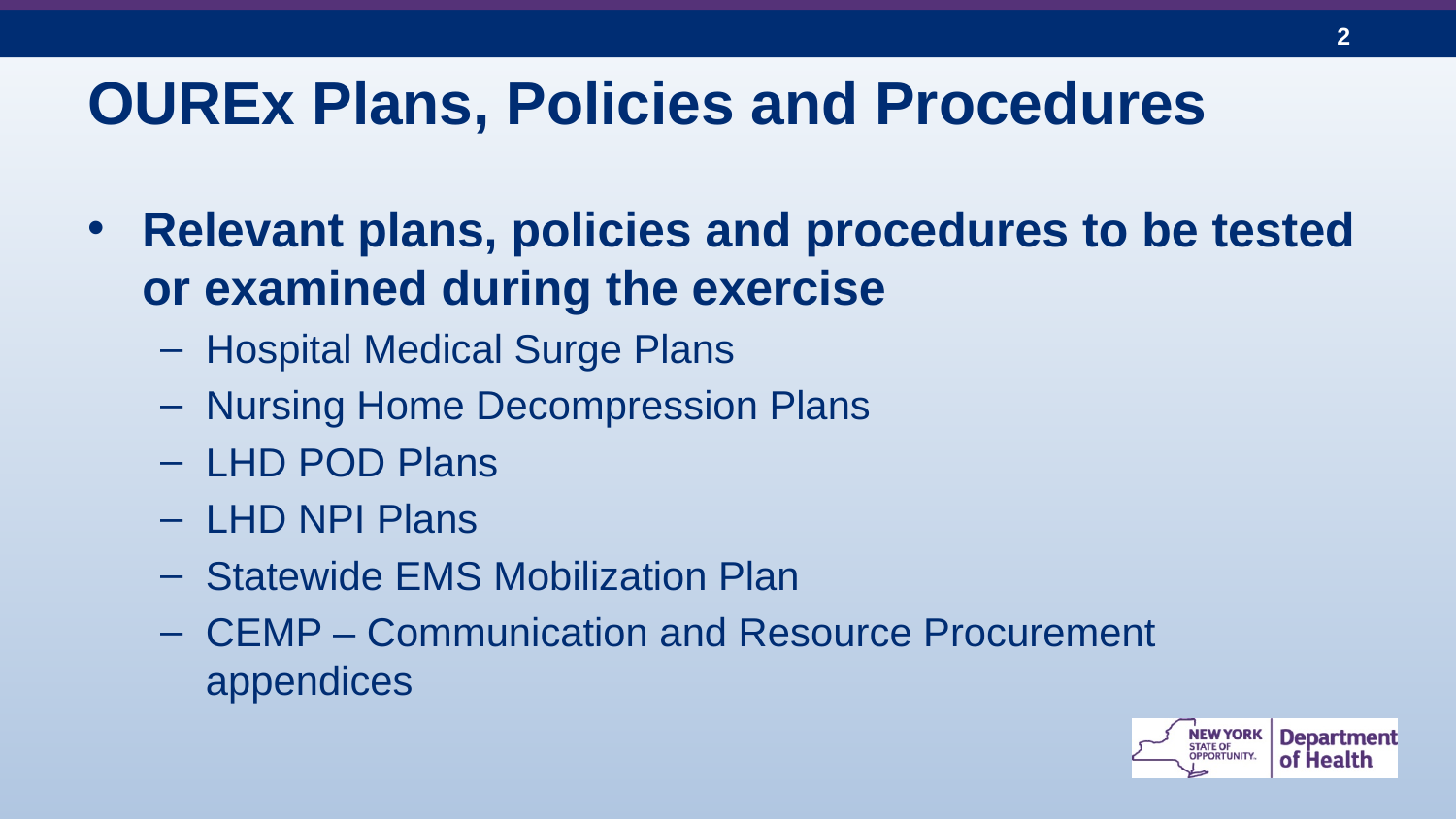

# OUREx Plans, Policies and Procedures
Relevant plans, policies and procedures to be tested or examined during the exercise
Hospital Medical Surge Plans
Nursing Home Decompression Plans
LHD POD Plans
LHD NPI Plans
Statewide EMS Mobilization Plan
CEMP – Communication and Resource Procurement appendices